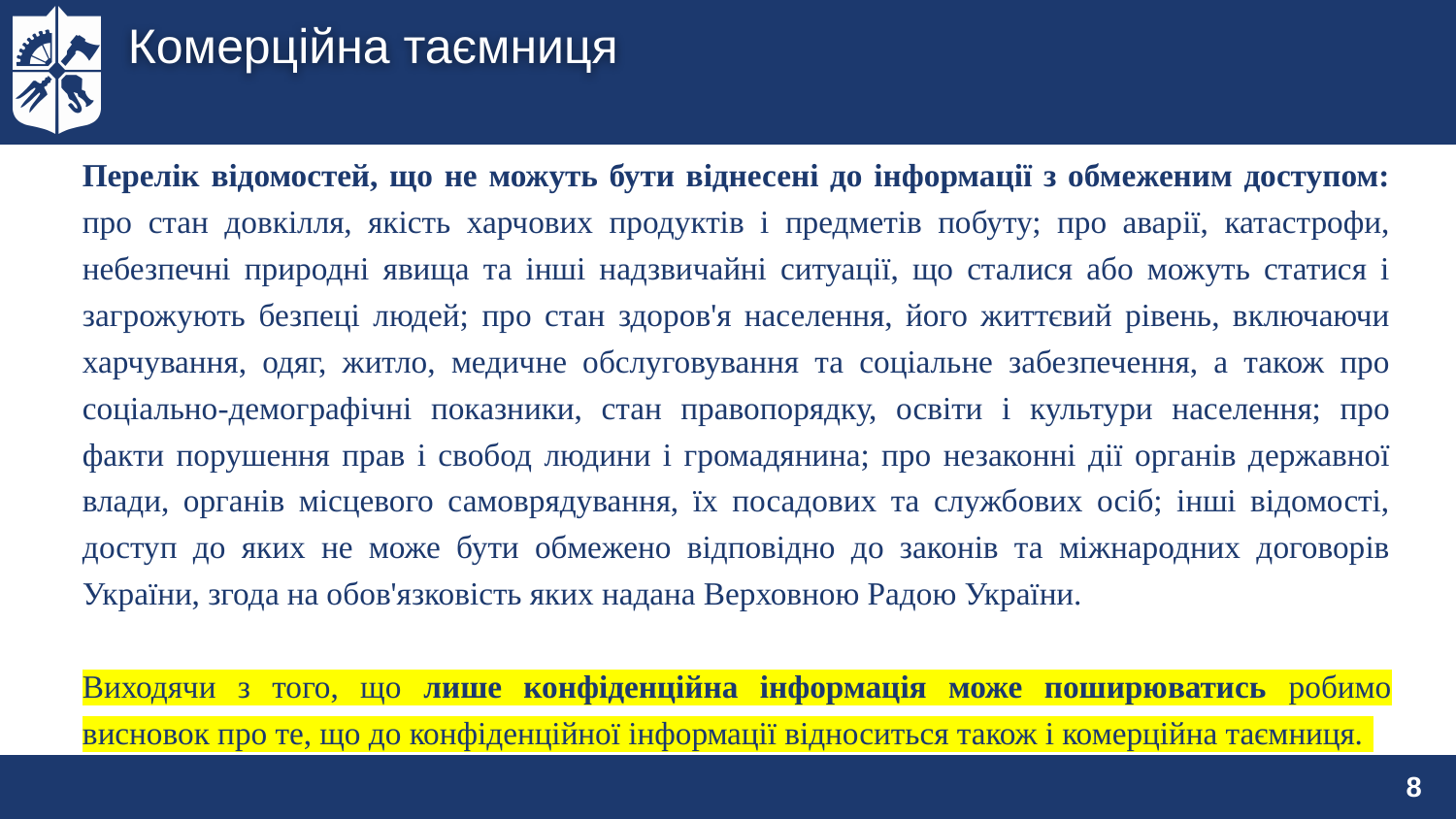

# Комерційна таємниця
Перелік відомостей, що не можуть бути віднесені до інформації з обмеженим доступом: про стан довкілля, якість харчових продуктів і предметів побуту; про аварії, катастрофи, небезпечні природні явища та інші надзвичайні ситуації, що сталися або можуть статися і загрожують безпеці людей; про стан здоров'я населення, його життєвий рівень, включаючи харчування, одяг, житло, медичне обслуговування та соціальне забезпечення, а також про соціально-демографічні показники, стан правопорядку, освіти і культури населення; про факти порушення прав і свобод людини і громадянина; про незаконні дії органів державної влади, органів місцевого самоврядування, їх посадових та службових осіб; інші відомості, доступ до яких не може бути обмежено відповідно до законів та міжнародних договорів України, згода на обов'язковість яких надана Верховною Радою України.

Виходячи з того, що лише конфіденційна інформація може поширюватись робимо висновок про те, що до конфіденційної інформації відноситься також і комерційна таємниця.

8